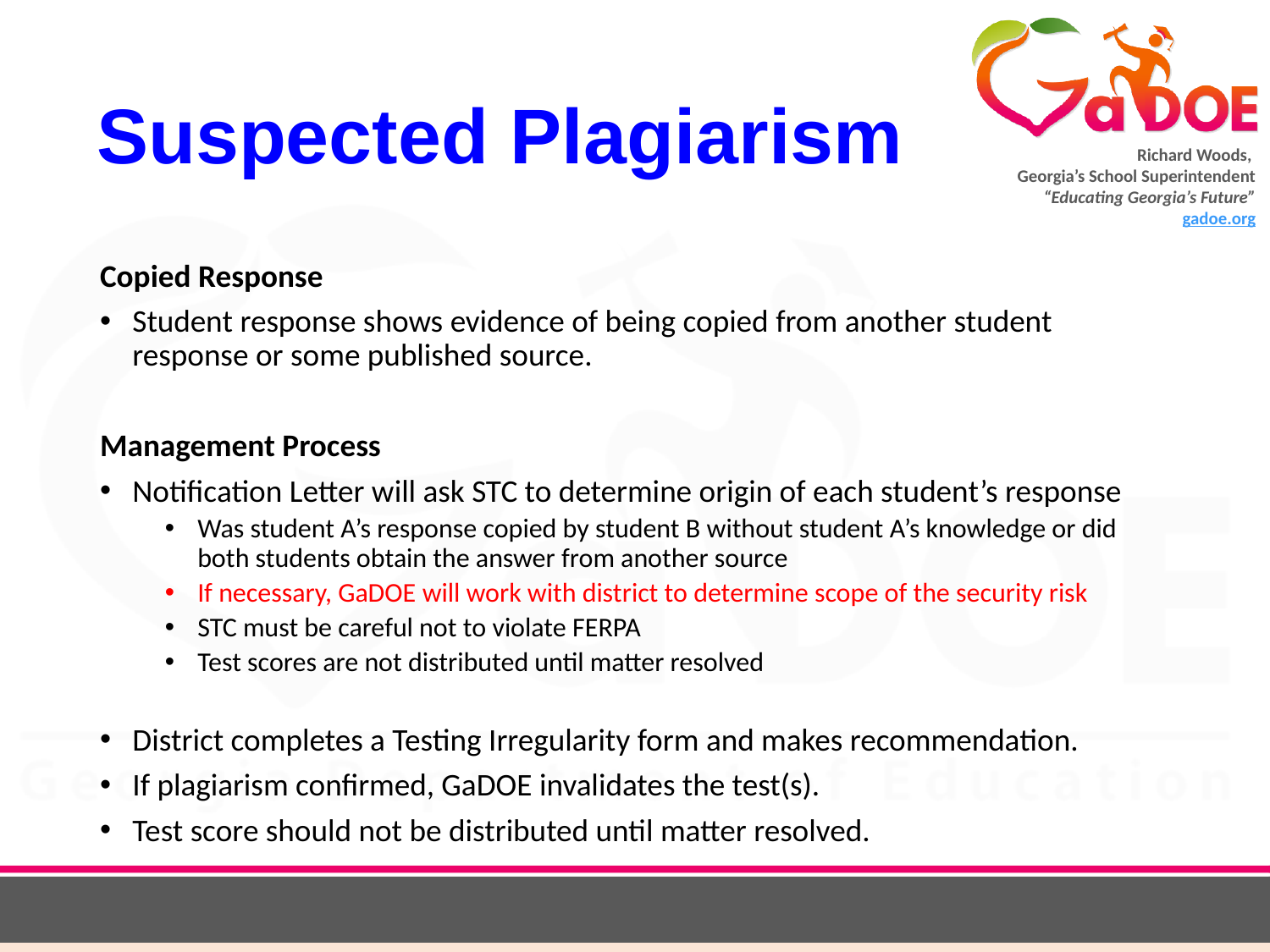

# Suspected Plagiarism
Copied Response
Student response shows evidence of being copied from another student response or some published source.

Management Process
Notification Letter will ask STC to determine origin of each student’s response
Was student A’s response copied by student B without student A’s knowledge or did both students obtain the answer from another source
If necessary, GaDOE will work with district to determine scope of the security risk
STC must be careful not to violate FERPA
Test scores are not distributed until matter resolved

District completes a Testing Irregularity form and makes recommendation.
If plagiarism confirmed, GaDOE invalidates the test(s).
Test score should not be distributed until matter resolved.